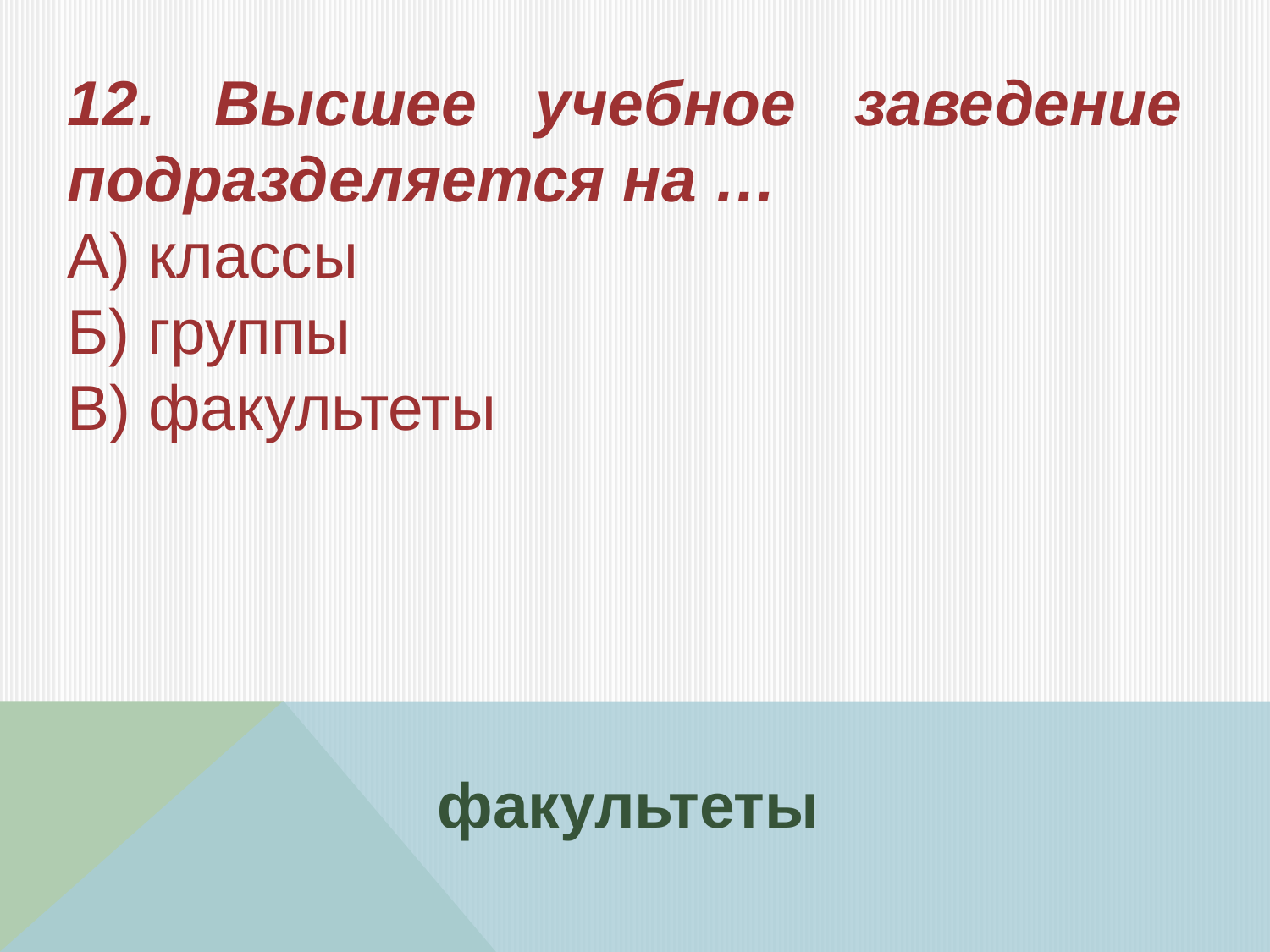

12. Высшее учебное заведение подразделяется на …
А) классы
Б) группы
В) факультеты
факультеты